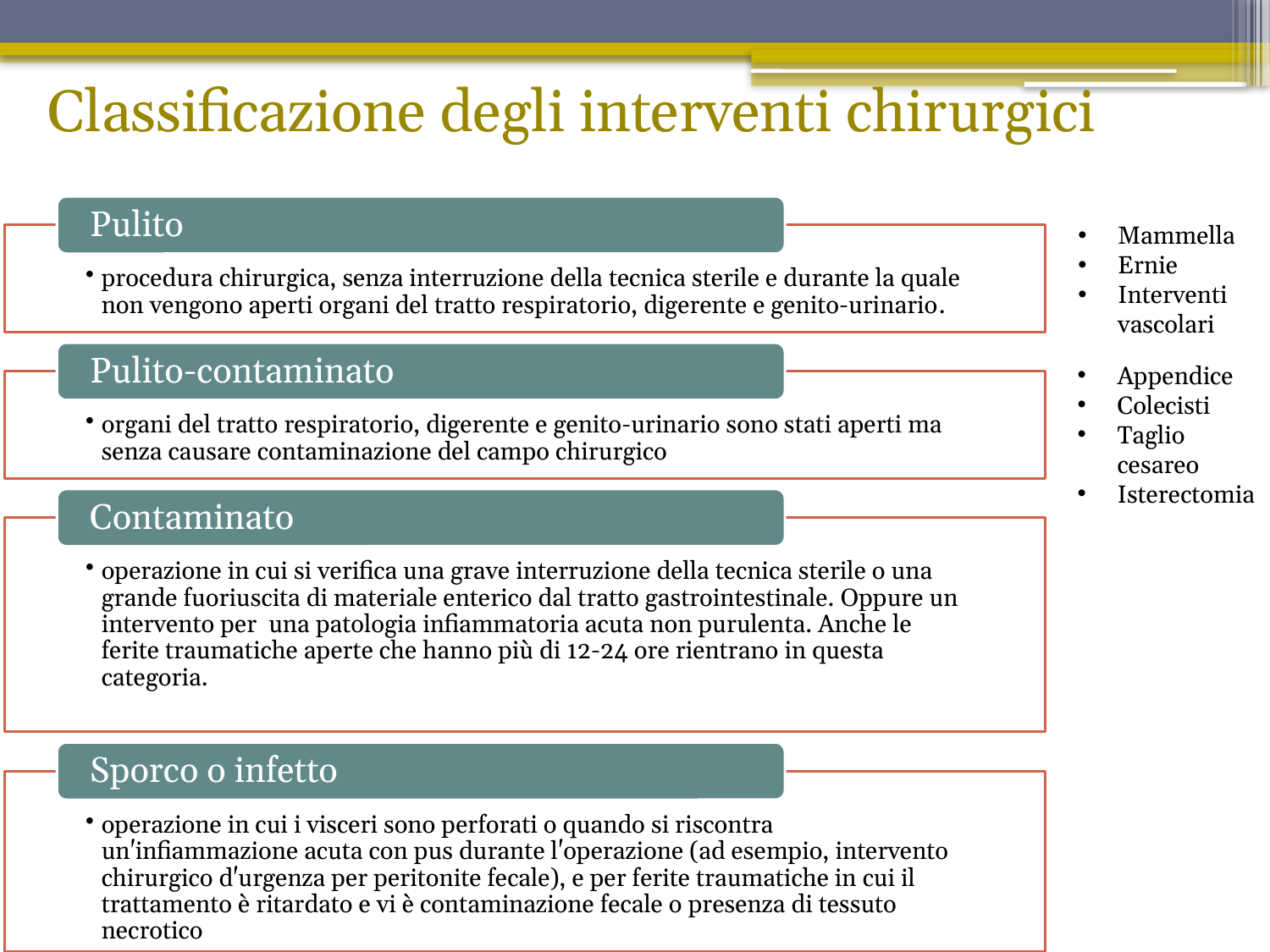

# Classificazione degli interventi chirurgici
procedura chirurgica, senza interruzione della tecnica sterile e durante la quale non vengono aperti organi del tratto respiratorio, digerente e genito-urinario.
Pulito
organi del tratto respiratorio, digerente e genito-urinario sono stati aperti ma senza causare contaminazione del campo chirurgico
Pulito-contaminato
operazione in cui si verifica una grave interruzione della tecnica sterile o una grande fuoriuscita di materiale enterico dal tratto gastrointestinale. Oppure un intervento per  una patologia infiammatoria acuta non purulenta. Anche le ferite traumatiche aperte che hanno più di 12-24 ore rientrano in questa categoria.

Contaminato
operazione in cui i visceri sono perforati o quando si riscontra un'infiammazione acuta con pus durante l'operazione (ad esempio, intervento chirurgico d'urgenza per peritonite fecale), e per ferite traumatiche in cui il trattamento è ritardato e vi è contaminazione fecale o presenza di tessuto necrotico
Sporco o infetto
Mammella
Ernie
Interventi vascolari
Appendice
Colecisti
Taglio cesareo
Isterectomia